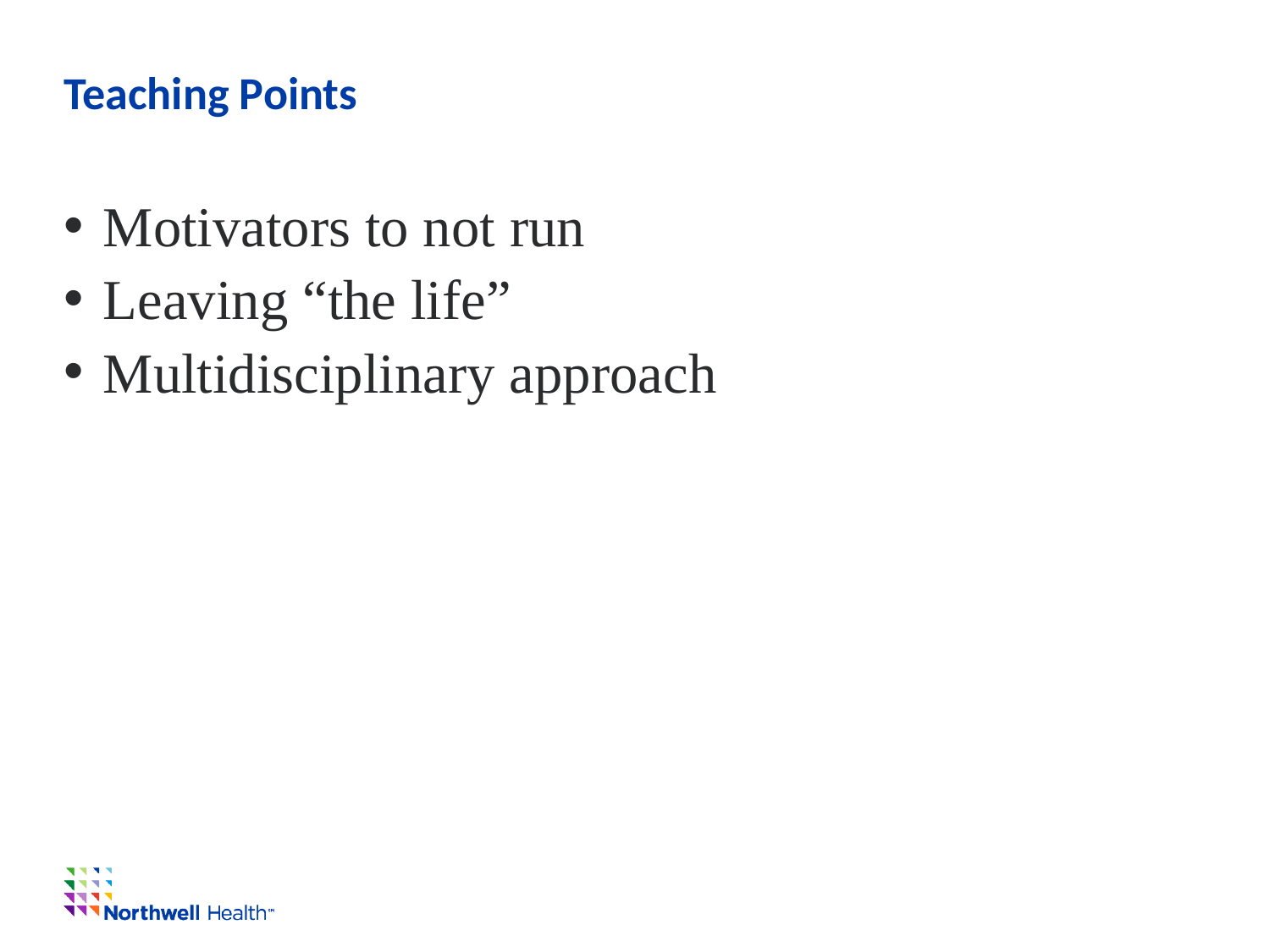

# Teaching Points
Motivators to not run
Leaving “the life”
Multidisciplinary approach